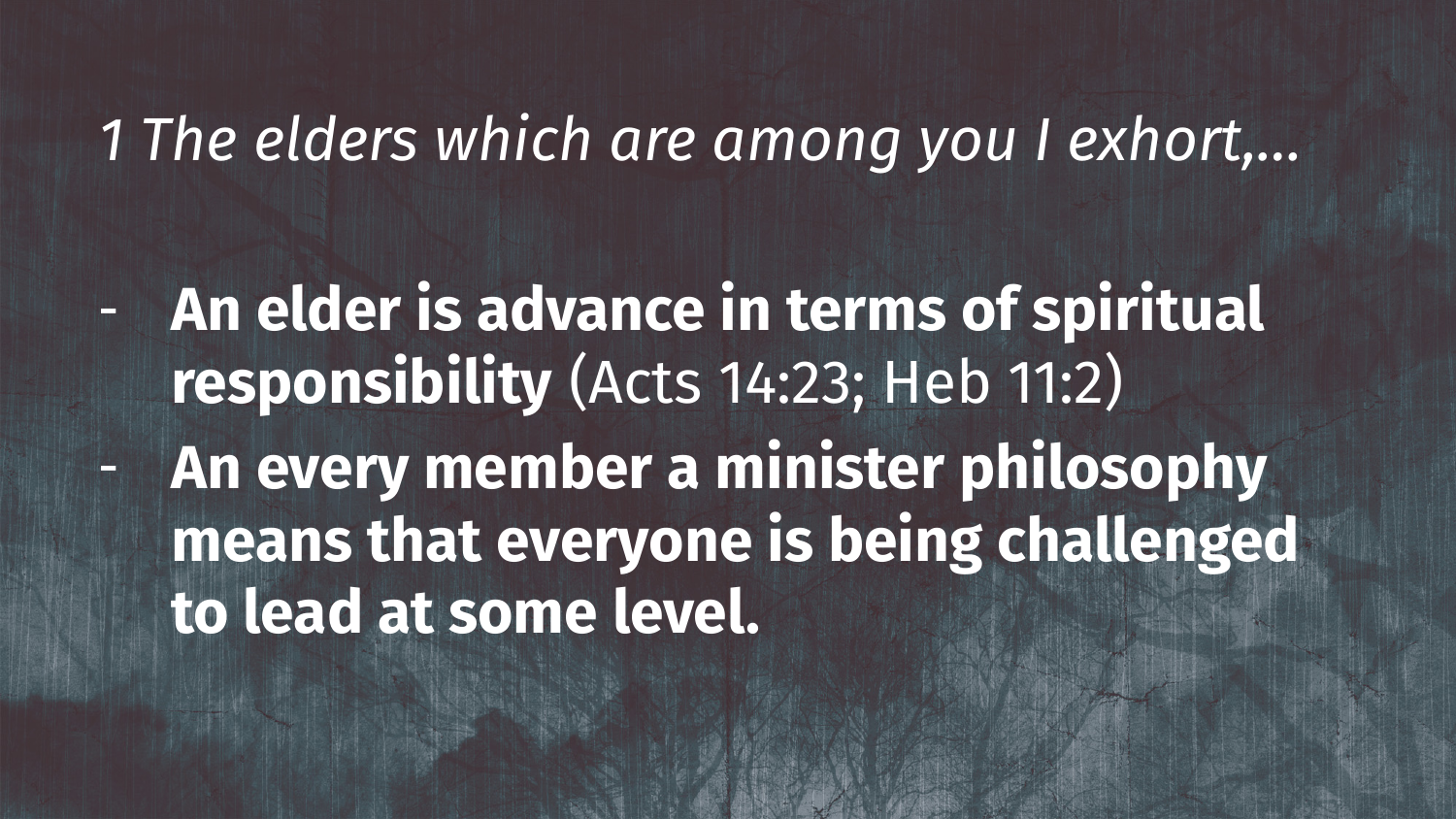

1 The elders which are among you I exhort,…

An elder is advance in terms of spiritual responsibility (Acts 14:23; Heb 11:2)
An every member a minister philosophy means that everyone is being challenged to lead at some level.